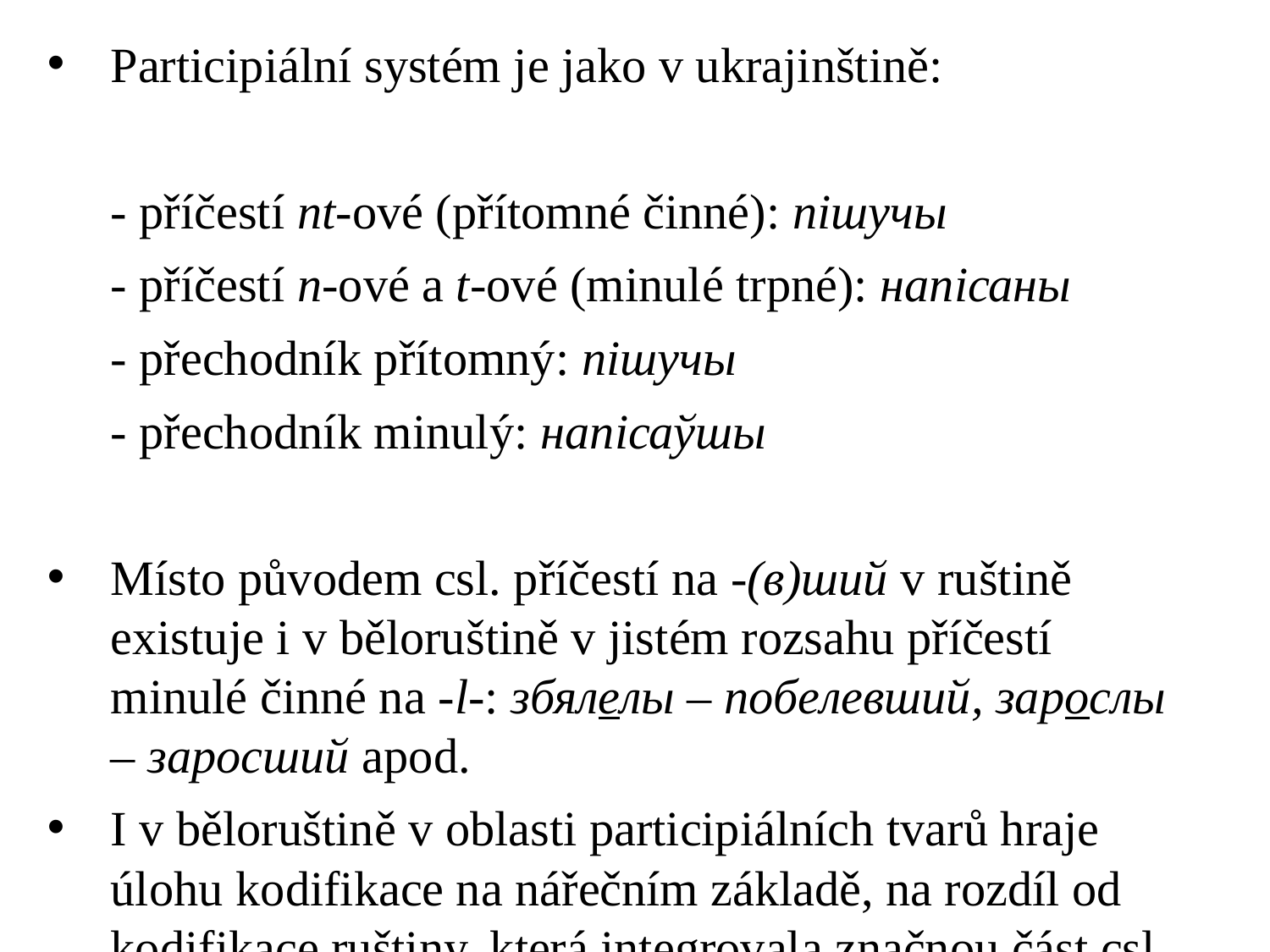

# Participiální systém je jako v ukrajinštině:

	- příčestí nt-ové (přítomné činné): пішучы
	- příčestí n-ové a t-ové (minulé trpné): напісаны
	- přechodník přítomný: пішучы
	- přechodník minulý: напісаўшы

Místo původem csl. příčestí na -(в)ший v ruštině existuje i v běloruštině v jistém rozsahu příčestí minulé činné na -l-: збялeлы – побeлeвший, зарослы – заросший apod.
I v běloruštině v oblasti participiálních tvarů hraje úlohu kodifikace na nářečním základě, na rozdíl od kodifikace ruštiny, která integrovala značnou část csl. dědictví